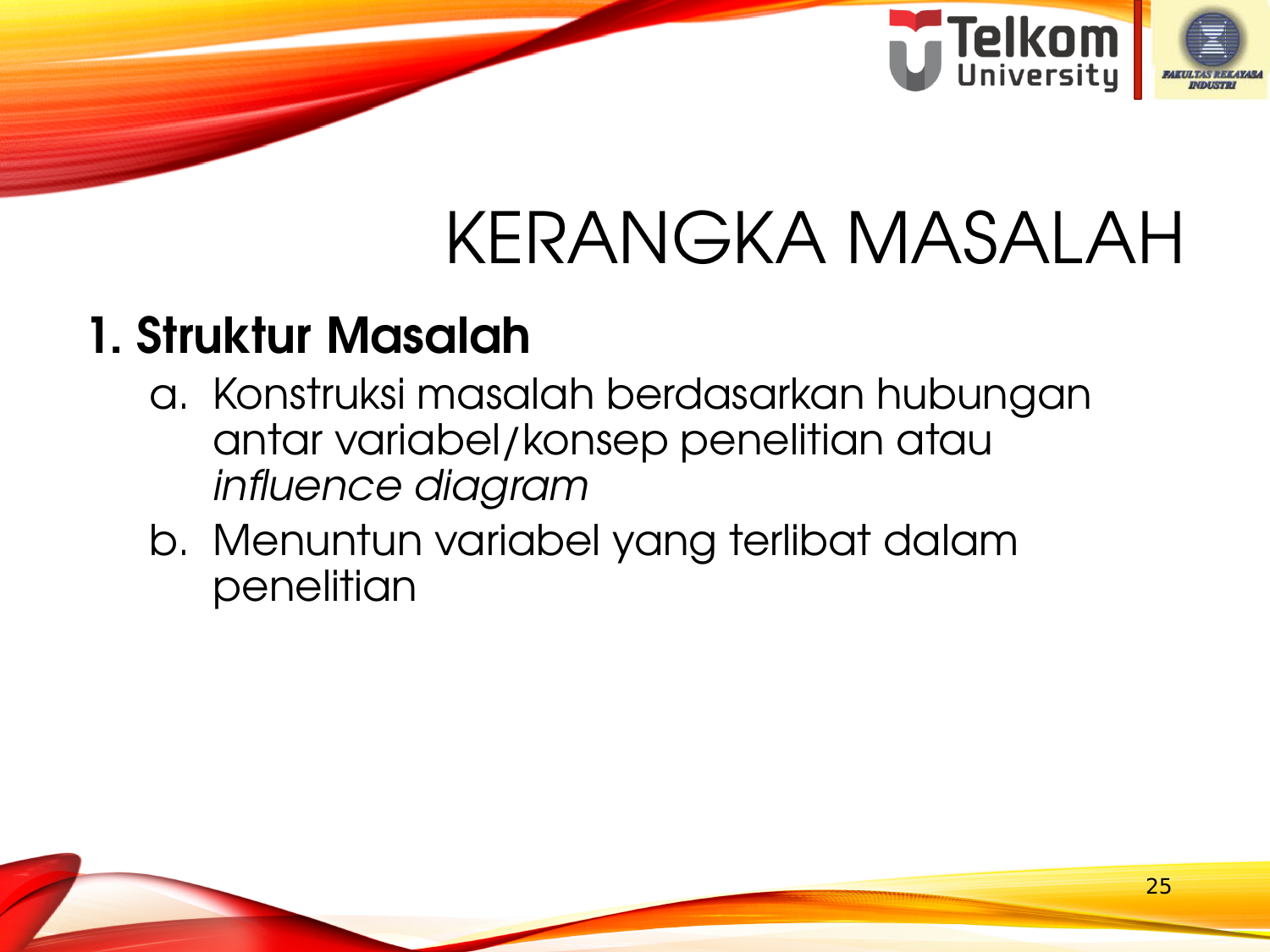

Kerangka Masalah
1. Struktur Masalah
Konstruksi masalah berdasarkan hubungan antar variabel/konsep penelitian atau influence diagram
Menuntun variabel yang terlibat dalam penelitian
25